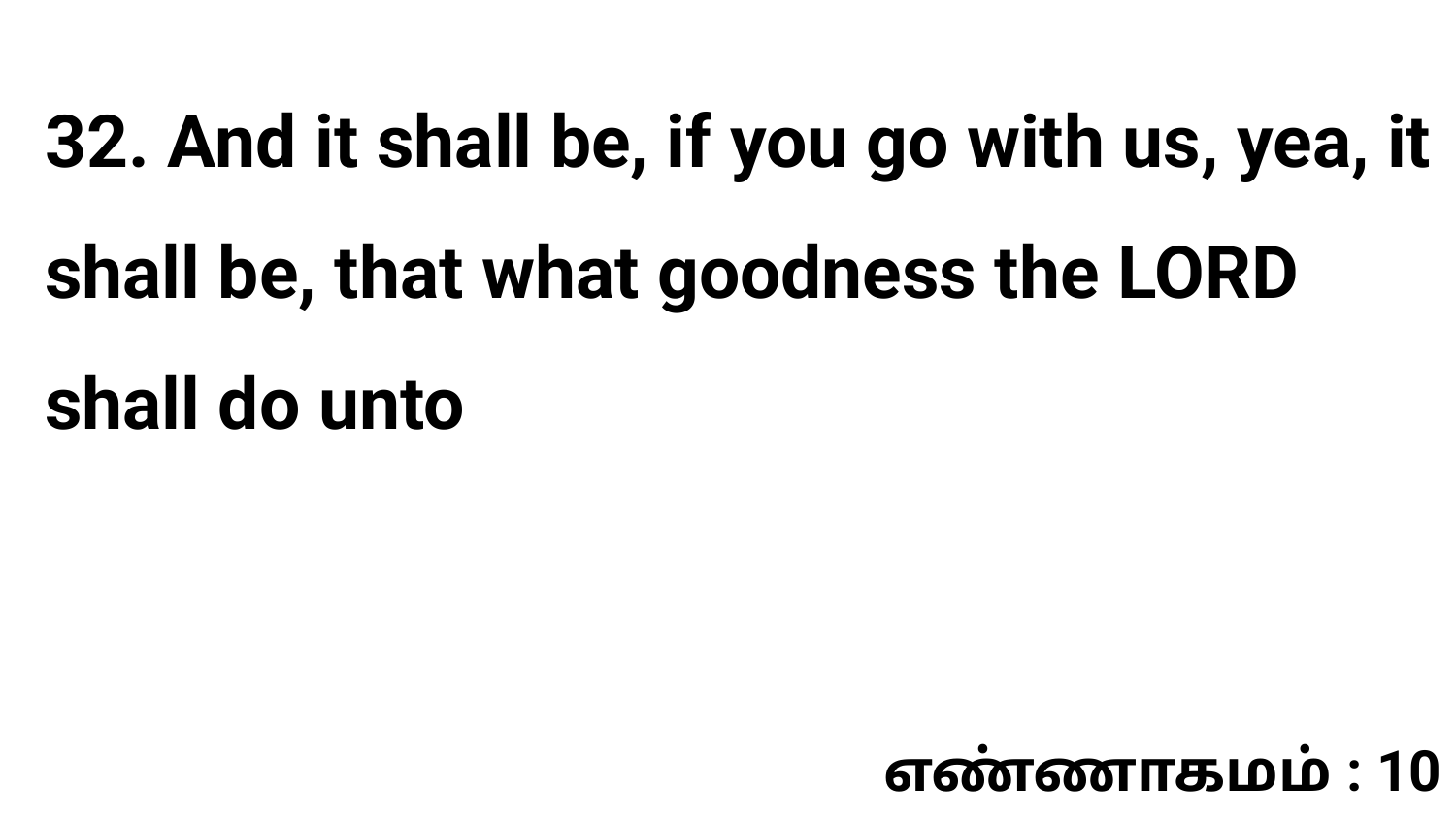

32. And it shall be, if you go with us, yea, it shall be, that what goodness the LORD shall do unto
எண்ணாகமம் : 10